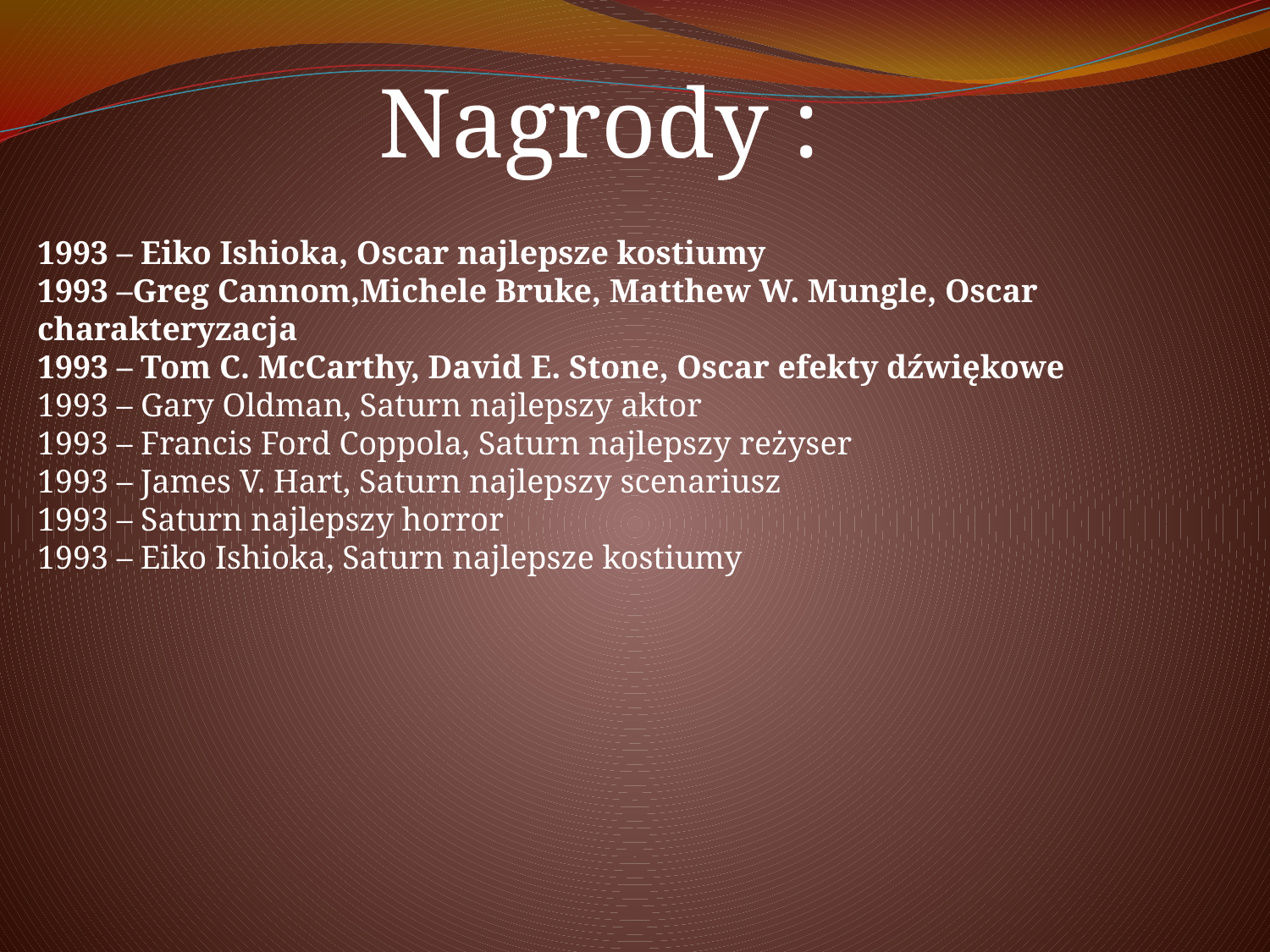

Nagrody :
1993 – Eiko Ishioka, Oscar najlepsze kostiumy
1993 –Greg Cannom,Michele Bruke, Matthew W. Mungle, Oscar charakteryzacja
1993 – Tom C. McCarthy, David E. Stone, Oscar efekty dźwiękowe
1993 – Gary Oldman, Saturn najlepszy aktor
1993 – Francis Ford Coppola, Saturn najlepszy reżyser
1993 – James V. Hart, Saturn najlepszy scenariusz
1993 – Saturn najlepszy horror
1993 – Eiko Ishioka, Saturn najlepsze kostiumy